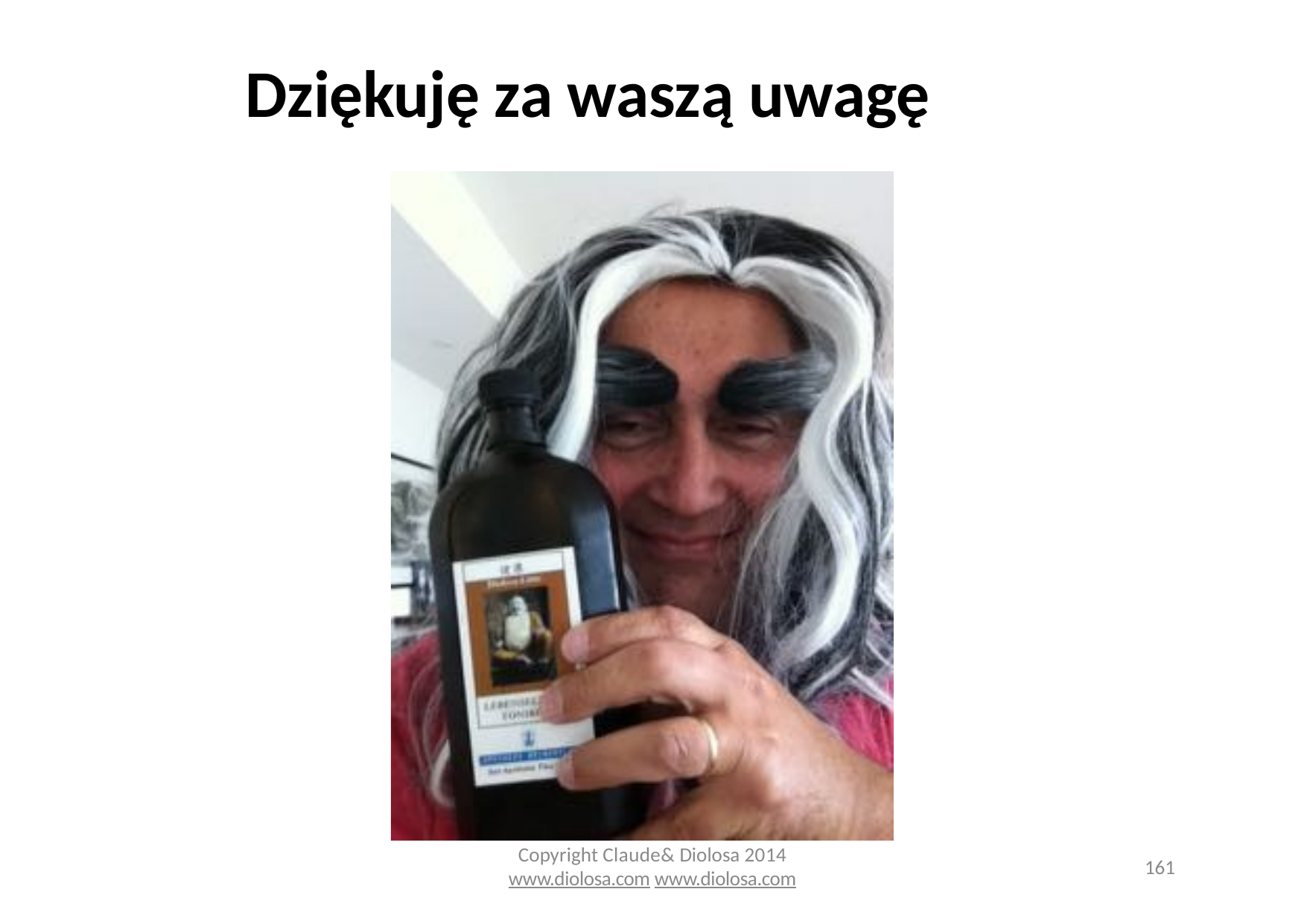

# Dziękuję za waszą uwagę

Copyright Claude& Diolosa 2014
www.diolosa.com www.diolosa.com
161